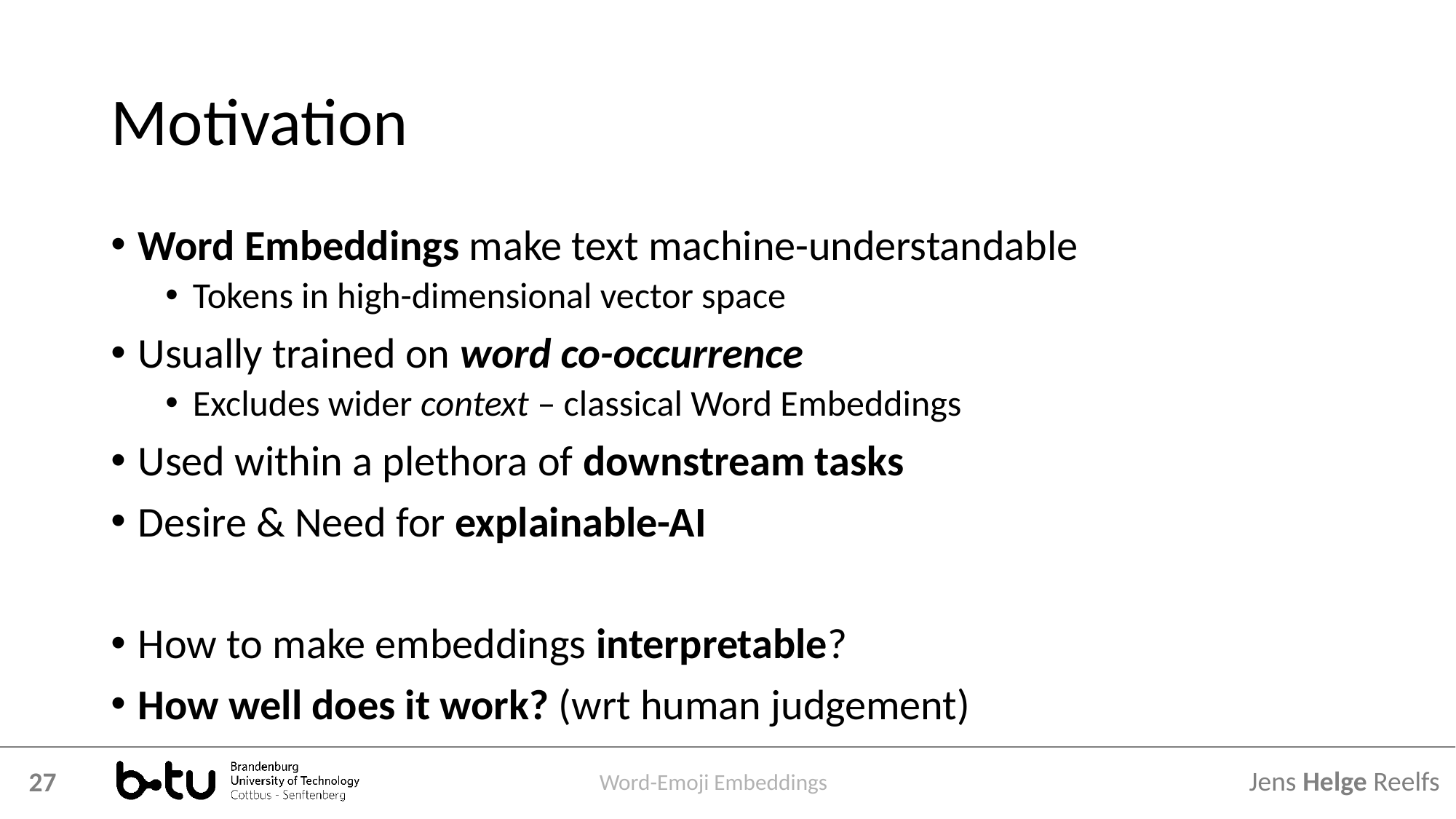

Motivation
Word Embeddings make text machine-understandable
Tokens in high-dimensional vector space
Usually trained on word co-occurrence
Excludes wider context – classical Word Embeddings
Used within a plethora of downstream tasks
Desire & Need for explainable-AI

How to make embeddings interpretable?
How well does it work? (wrt human judgement)
Word-Emoji Embeddings